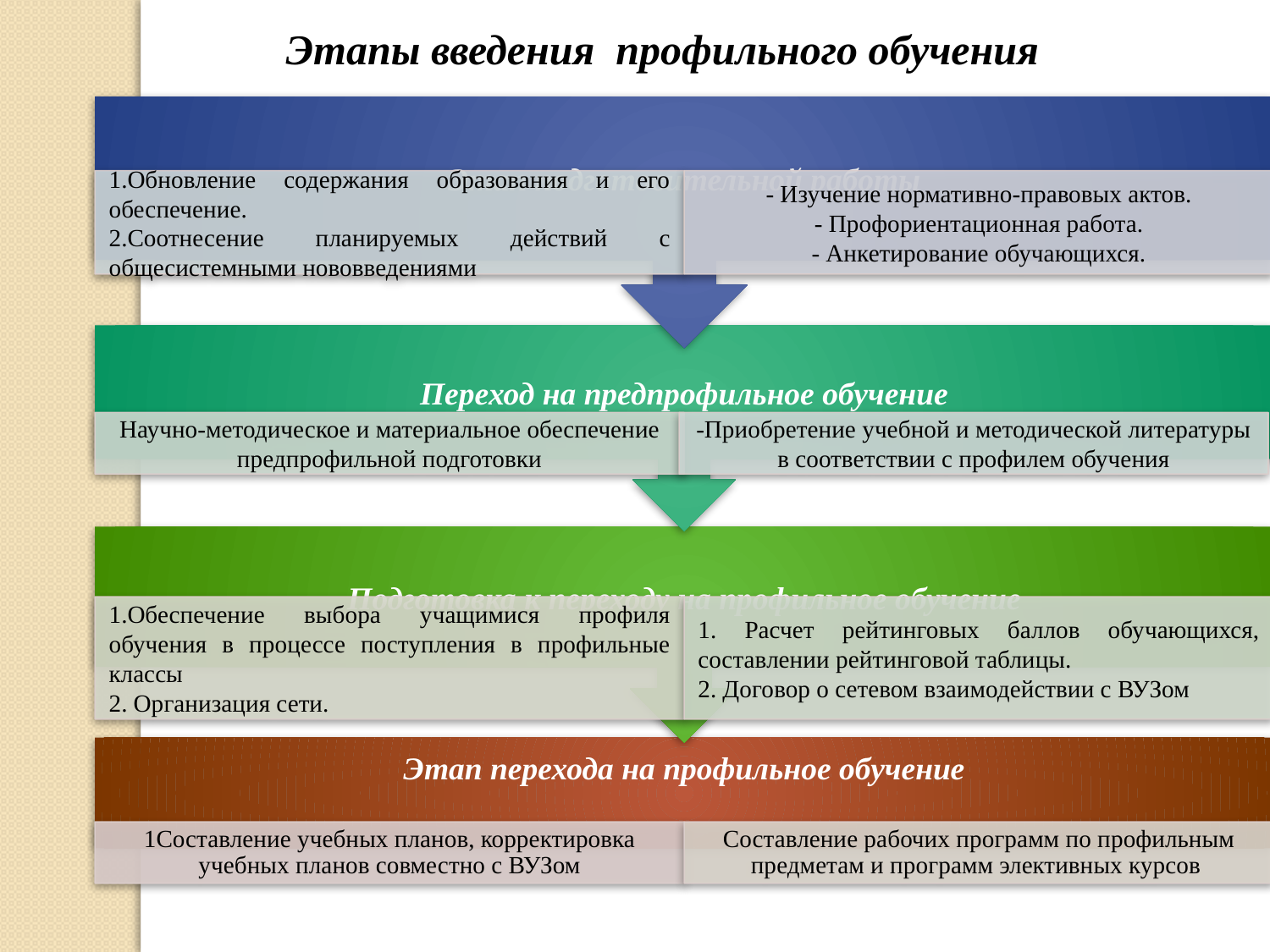

Этапы введения  профильного обучения
Этап перехода на профильное обучение
1Составление учебных планов, корректировка учебных планов совместно с ВУЗом
Составление рабочих программ по профильным предметам и программ элективных курсов
Подготовка к переходу на профильное обучение

1.Обеспечение выбора учащимися профиля обучения в процессе поступления в профильные классы
2. Организация сети.

1. Расчет рейтинговых баллов обучающихся, составлении рейтинговой таблицы.
2. Договор о сетевом взаимодействии с ВУЗом
Переход на предпрофильное обучение
Научно-методическое и материальное обеспечение предпрофильной подготовки
-Приобретение учебной и методической литературы в соответствии с профилем обучения
Этап подготовительной работы
1.Обновление содержания образования и его обеспечение.
2.Соотнесение планируемых действий с общесистемными нововведениями
- Изучение нормативно-правовых актов.
- Профориентационная работа.
- Анкетирование обучающихся.